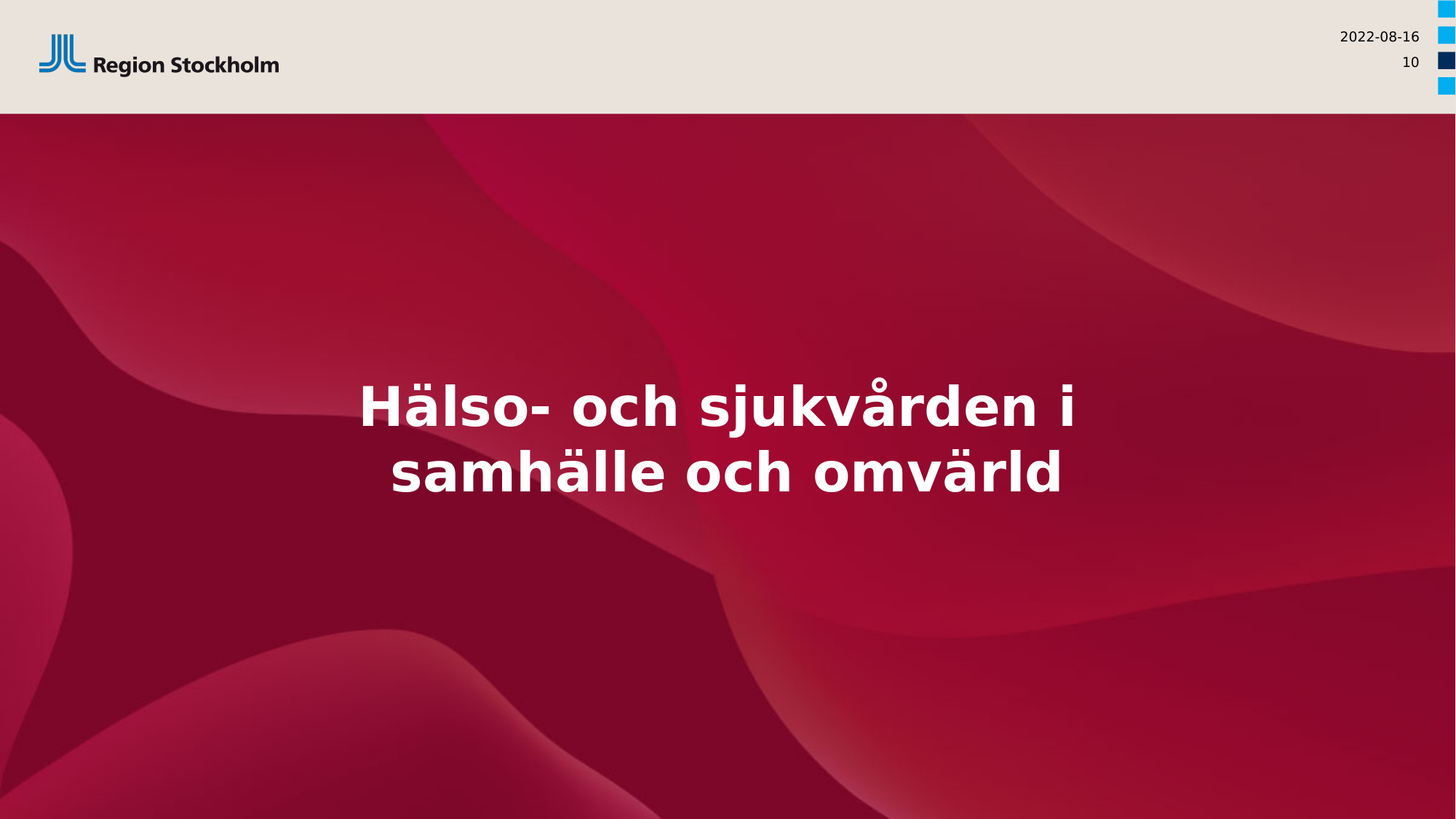

2022-08-16
10
# Hälso- och sjukvården i samhälle och omvärld